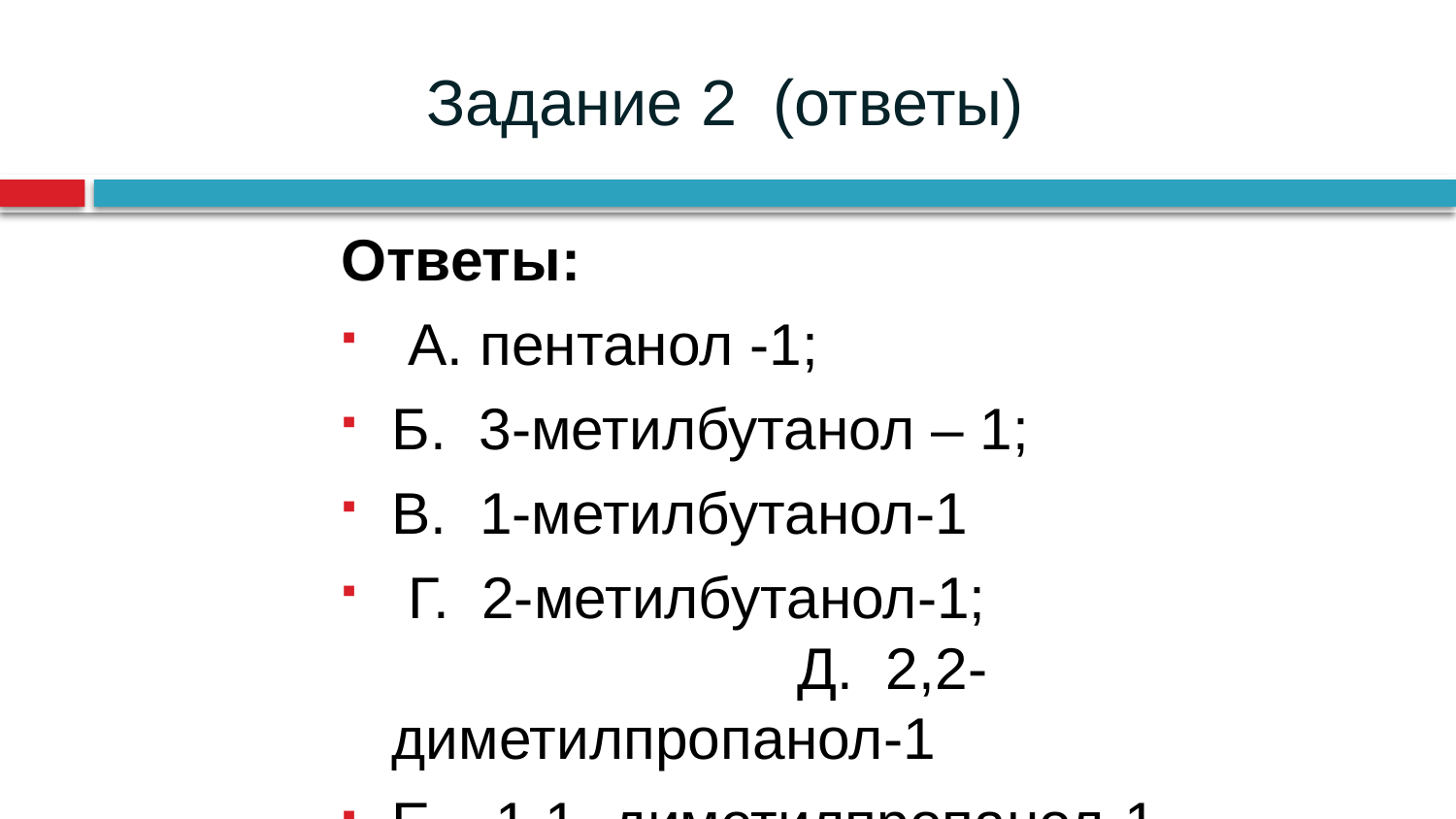

# Задание 2  (ответы)
Ответы:
 А. пентанол -1;
Б.  3-метилбутанол – 1;
В.  1-метилбутанол-1
 Г.  2-метилбутанол-1;                                           Д.  2,2- диметилпропанол-1
Е.   1,1- диметилпропанол-1